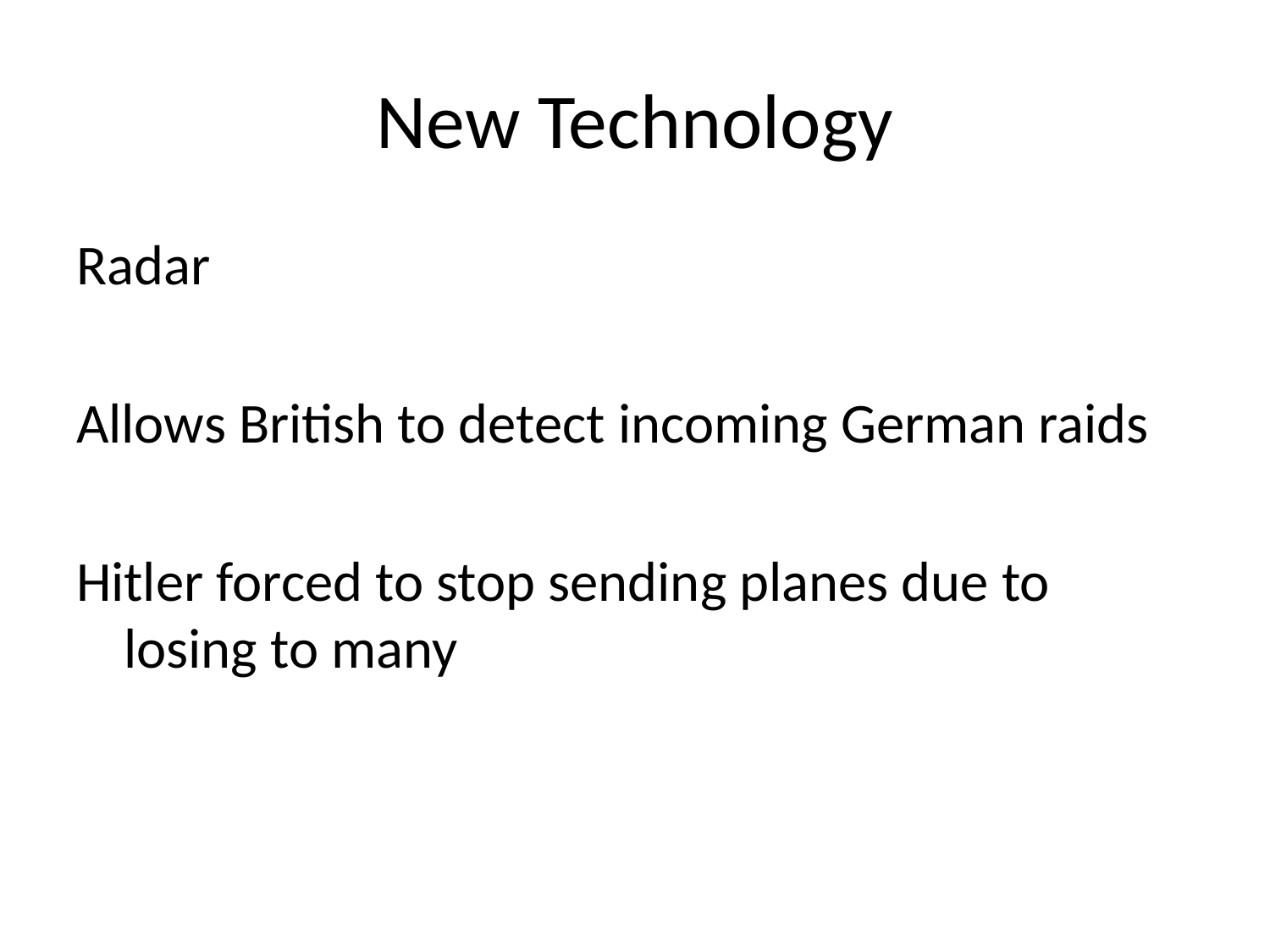

# New Technology
Radar

Allows British to detect incoming German raids

Hitler forced to stop sending planes due to losing to many